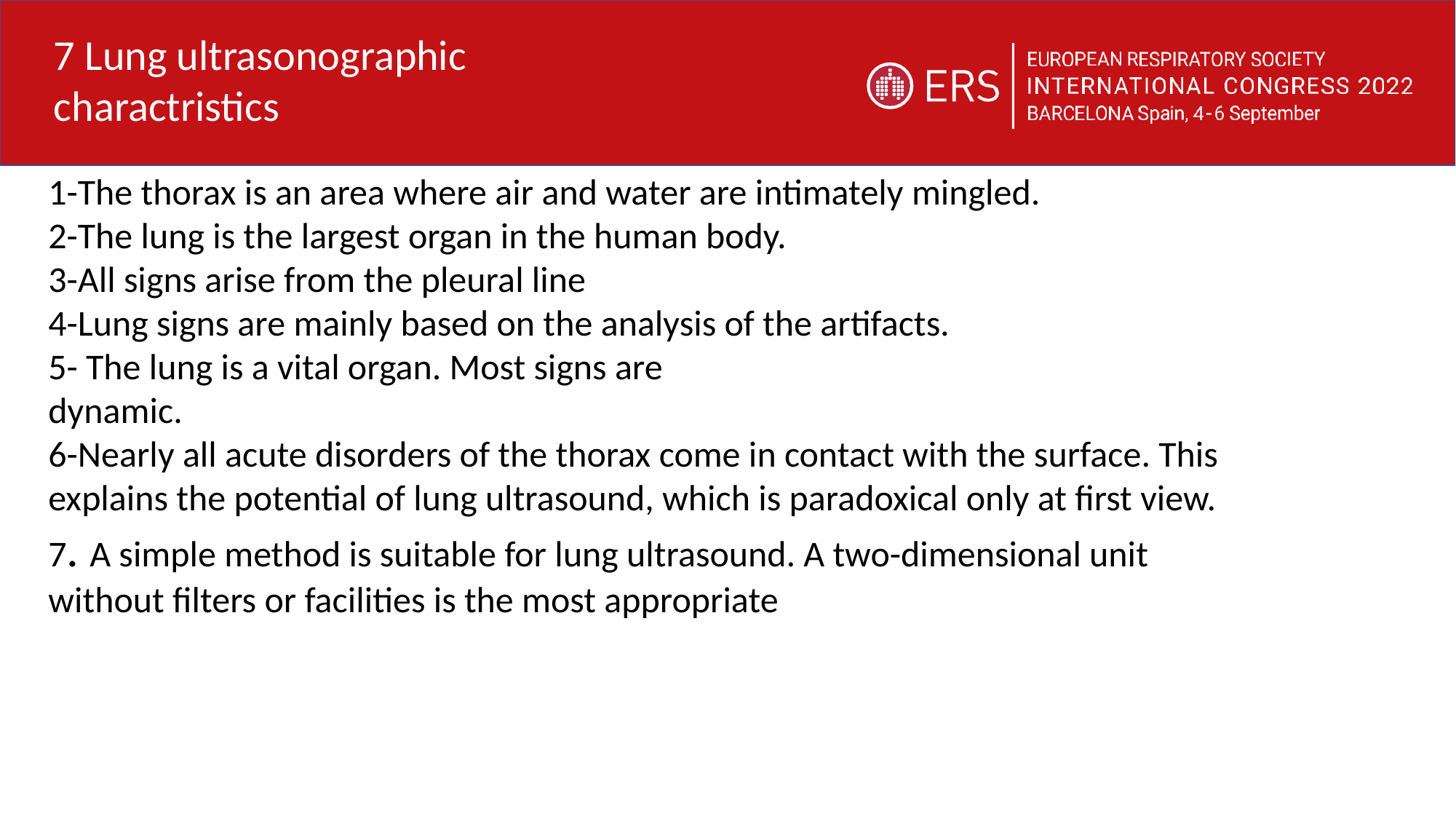

# 7 Lung ultrasonographic charactristics
1-The thorax is an area where air and water are intimately mingled.
2-The lung is the largest organ in the human body.
3-All signs arise from the pleural line
4-Lung signs are mainly based on the analysis of the artifacts.
5- The lung is a vital organ. Most signs are
dynamic.
6-Nearly all acute disorders of the thorax come in contact with the surface. This explains the potential of lung ultrasound, which is paradoxical only at first view.
7. A simple method is suitable for lung ultrasound. A two-dimensional unit without filters or facilities is the most appropriate